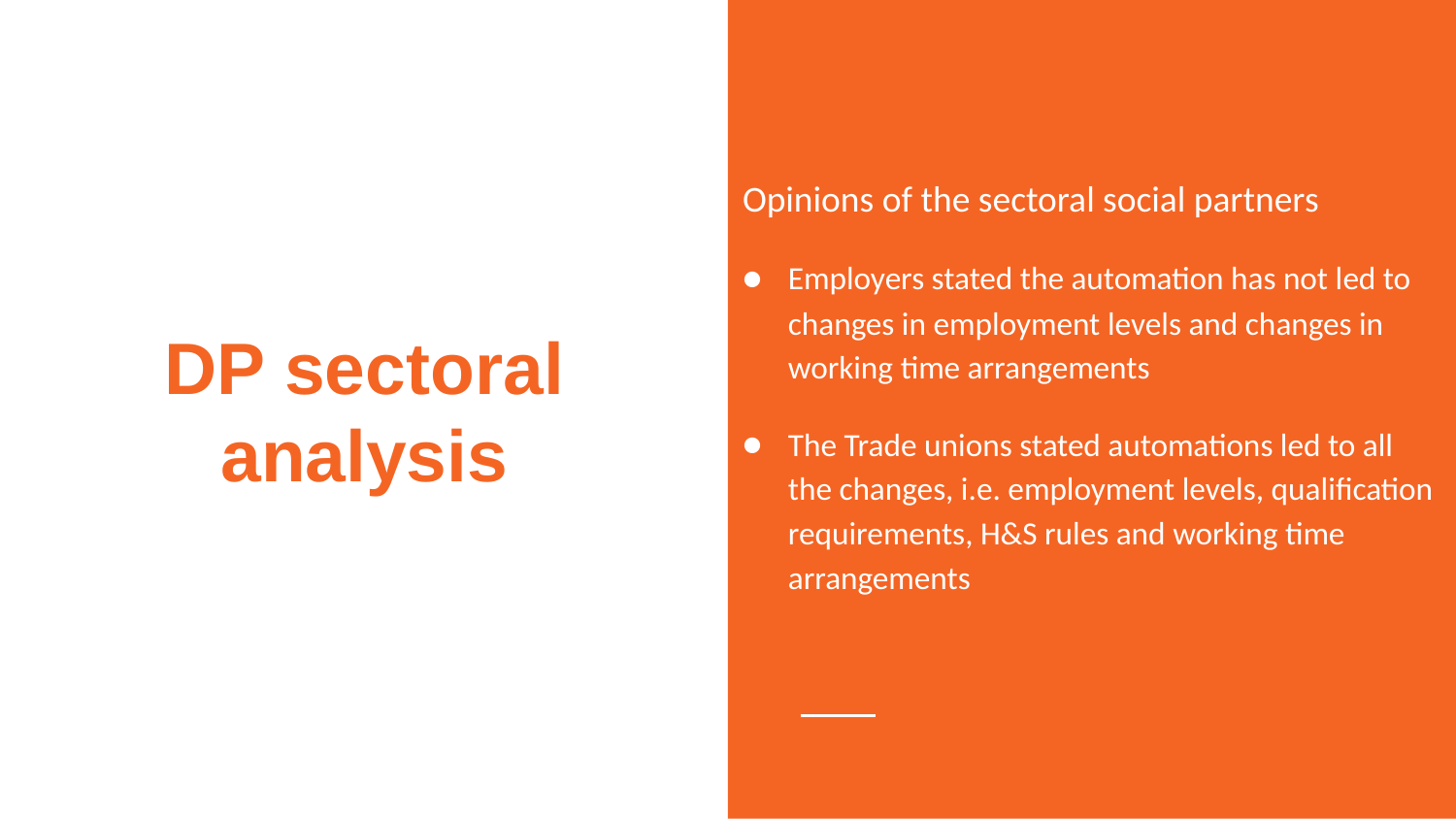

Opinions of the sectoral social partners
Employers stated the automation has not led to changes in employment levels and changes in working time arrangements
The Trade unions stated automations led to all the changes, i.e. employment levels, qualification requirements, H&S rules and working time arrangements
# DP sectoral analysis